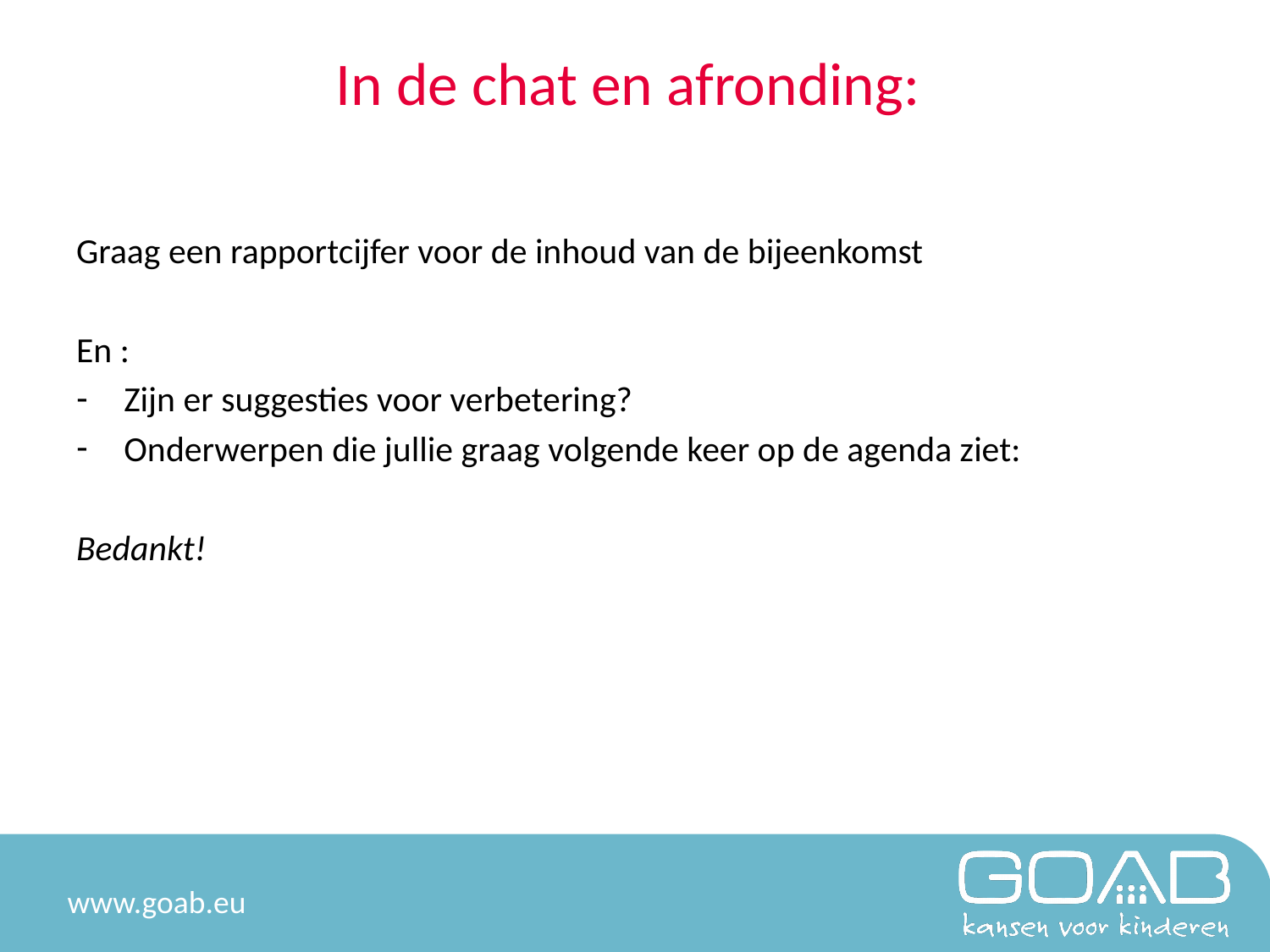

# In de chat en afronding:
Graag een rapportcijfer voor de inhoud van de bijeenkomst

En :
Zijn er suggesties voor verbetering?
Onderwerpen die jullie graag volgende keer op de agenda ziet:

Bedankt!